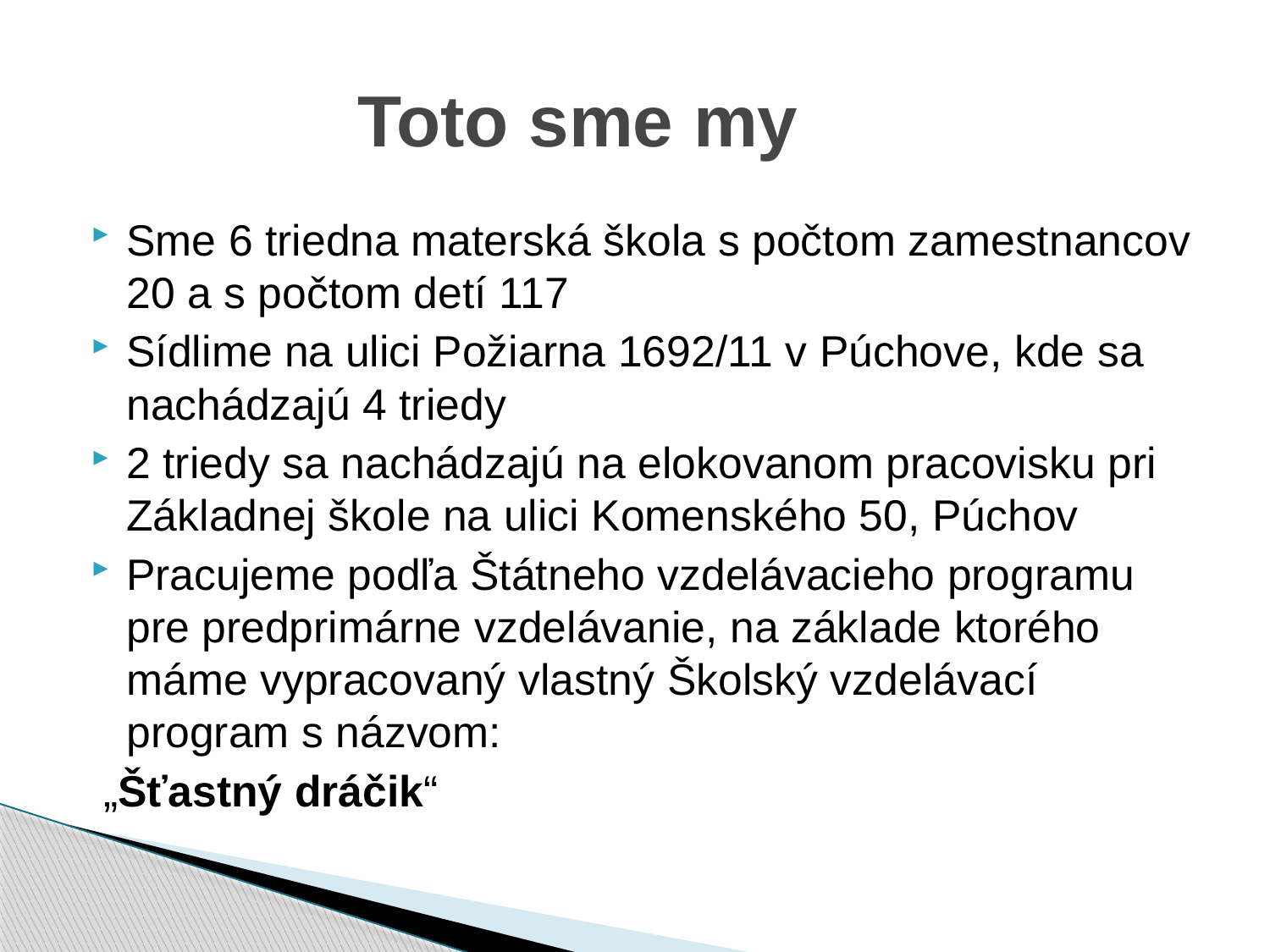

# Toto sme my
Sme 6 triedna materská škola s počtom zamestnancov 20 a s počtom detí 117
Sídlime na ulici Požiarna 1692/11 v Púchove, kde sa nachádzajú 4 triedy
2 triedy sa nachádzajú na elokovanom pracovisku pri Základnej škole na ulici Komenského 50, Púchov
Pracujeme podľa Štátneho vzdelávacieho programu pre predprimárne vzdelávanie, na základe ktorého máme vypracovaný vlastný Školský vzdelávací program s názvom:
 „Šťastný dráčik“